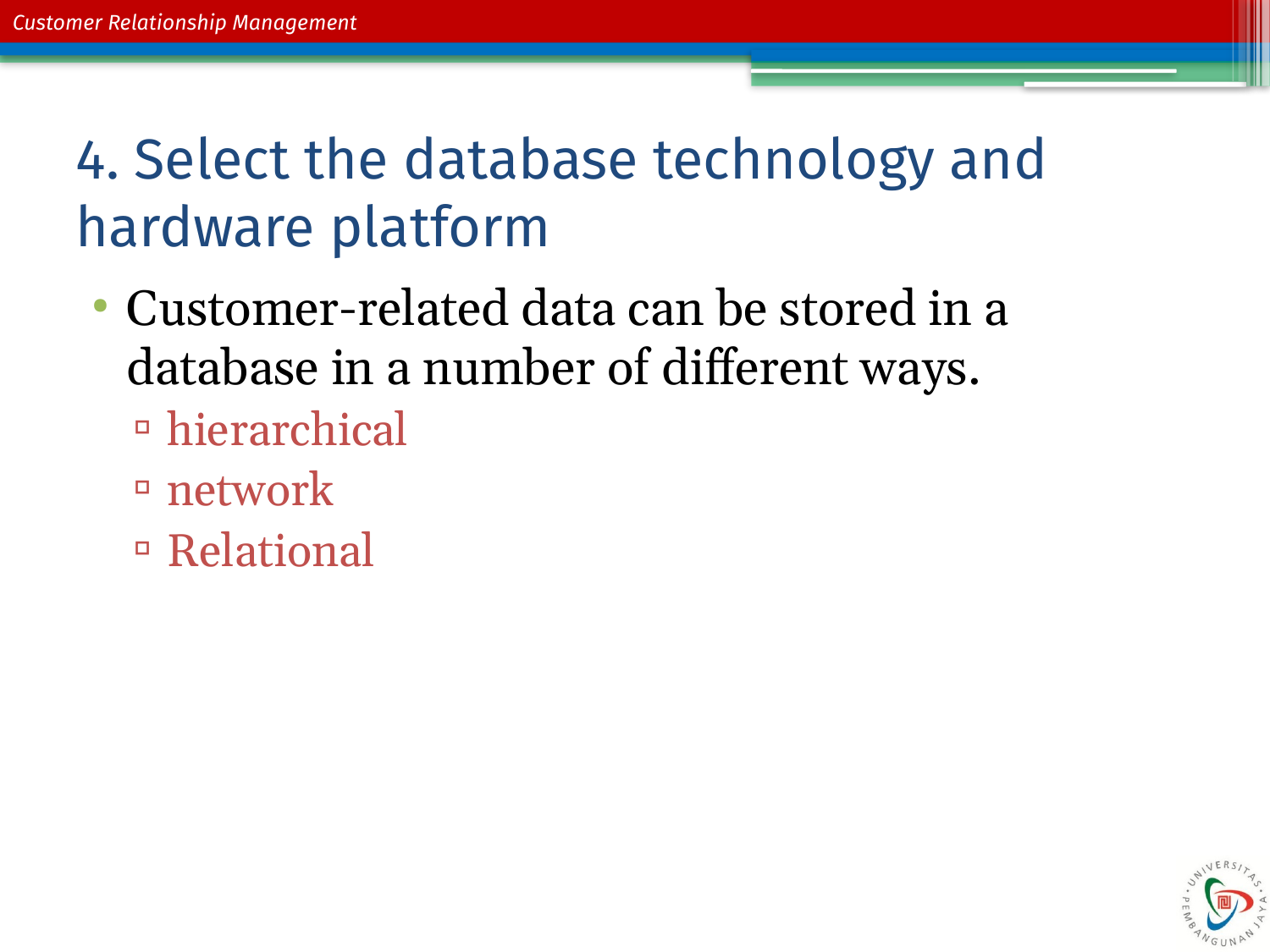

# 4. Select the database technology and hardware platform
Customer-related data can be stored in a database in a number of different ways.
hierarchical
network
Relational